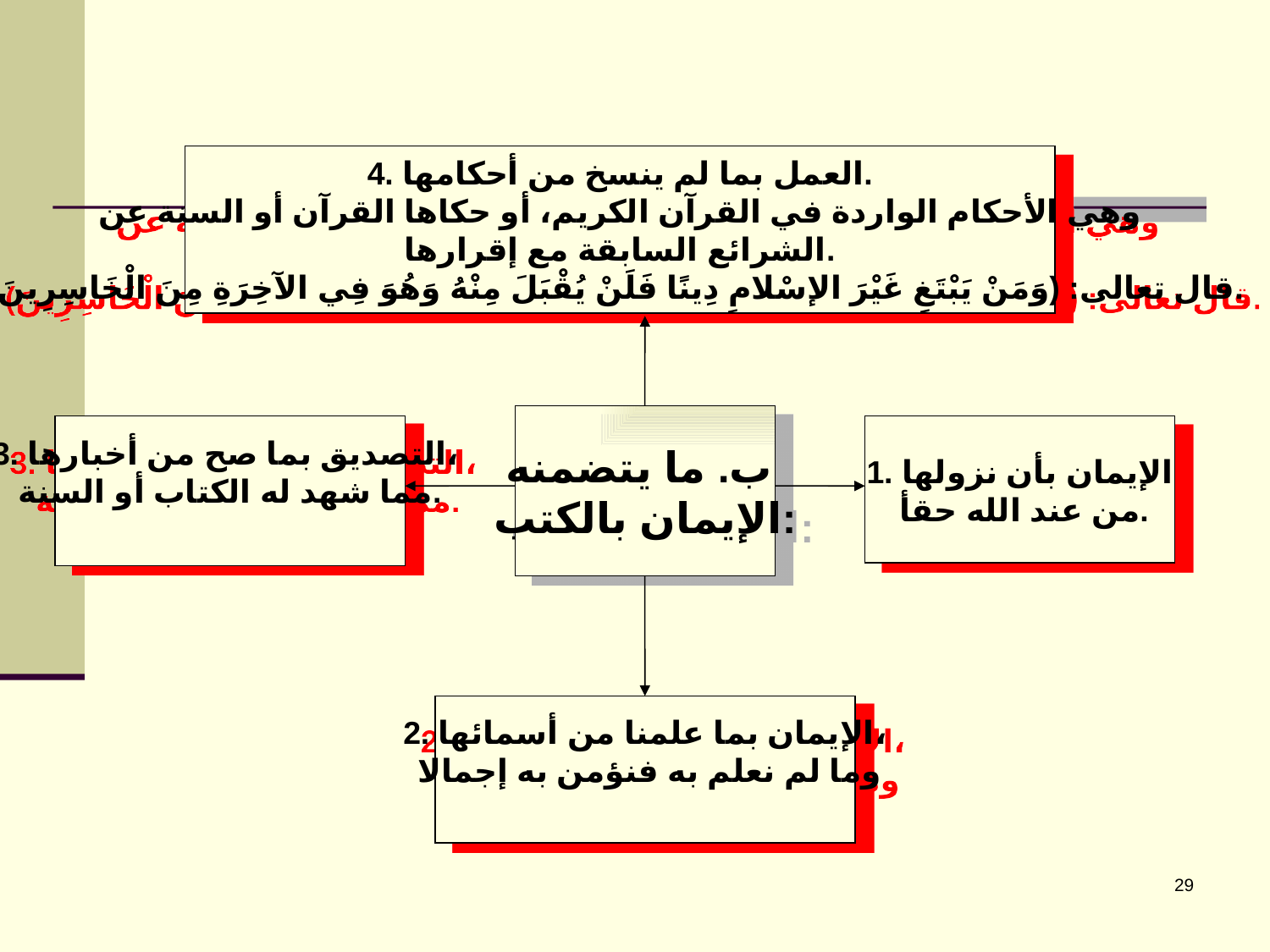

4. العمل بما لم ينسخ من أحكامها.
وهي الأحكام الواردة في القرآن الكريم، أو حكاها القرآن أو السنة عن
 الشرائع السابقة مع إقرارها.
قال تعالى: (وَمَنْ يَبْتَغِ غَيْرَ الإسْلامِ دِينًا فَلَنْ يُقْبَلَ مِنْهُ وَهُوَ فِي الآخِرَةِ مِنَ الْخَاسِرِينَ).

ب. ما يتضمنه
الإيمان بالكتب:
3. التصديق بما صح من أخبارها،
مما شهد له الكتاب أو السنة.

1. الإيمان بأن نزولها
 من عند الله حقأ.

2. الإيمان بما علمنا من أسمائها،
 وما لم نعلم به فنؤمن به إجمالا

29